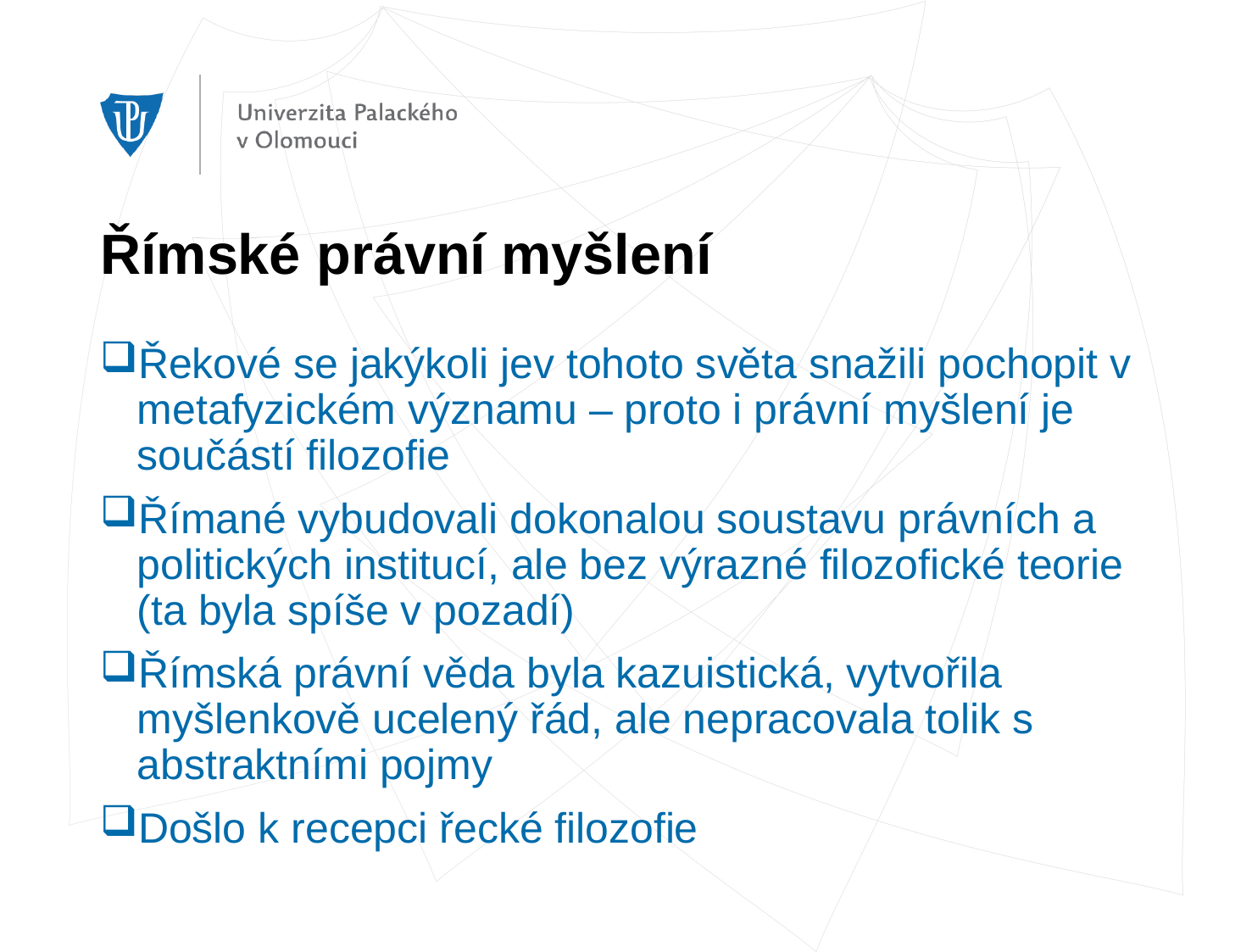

# Římské právní myšlení
Řekové se jakýkoli jev tohoto světa snažili pochopit v metafyzickém významu – proto i právní myšlení je součástí filozofie
Římané vybudovali dokonalou soustavu právních a politických institucí, ale bez výrazné filozofické teorie (ta byla spíše v pozadí)
Římská právní věda byla kazuistická, vytvořila myšlenkově ucelený řád, ale nepracovala tolik s abstraktními pojmy
Došlo k recepci řecké filozofie